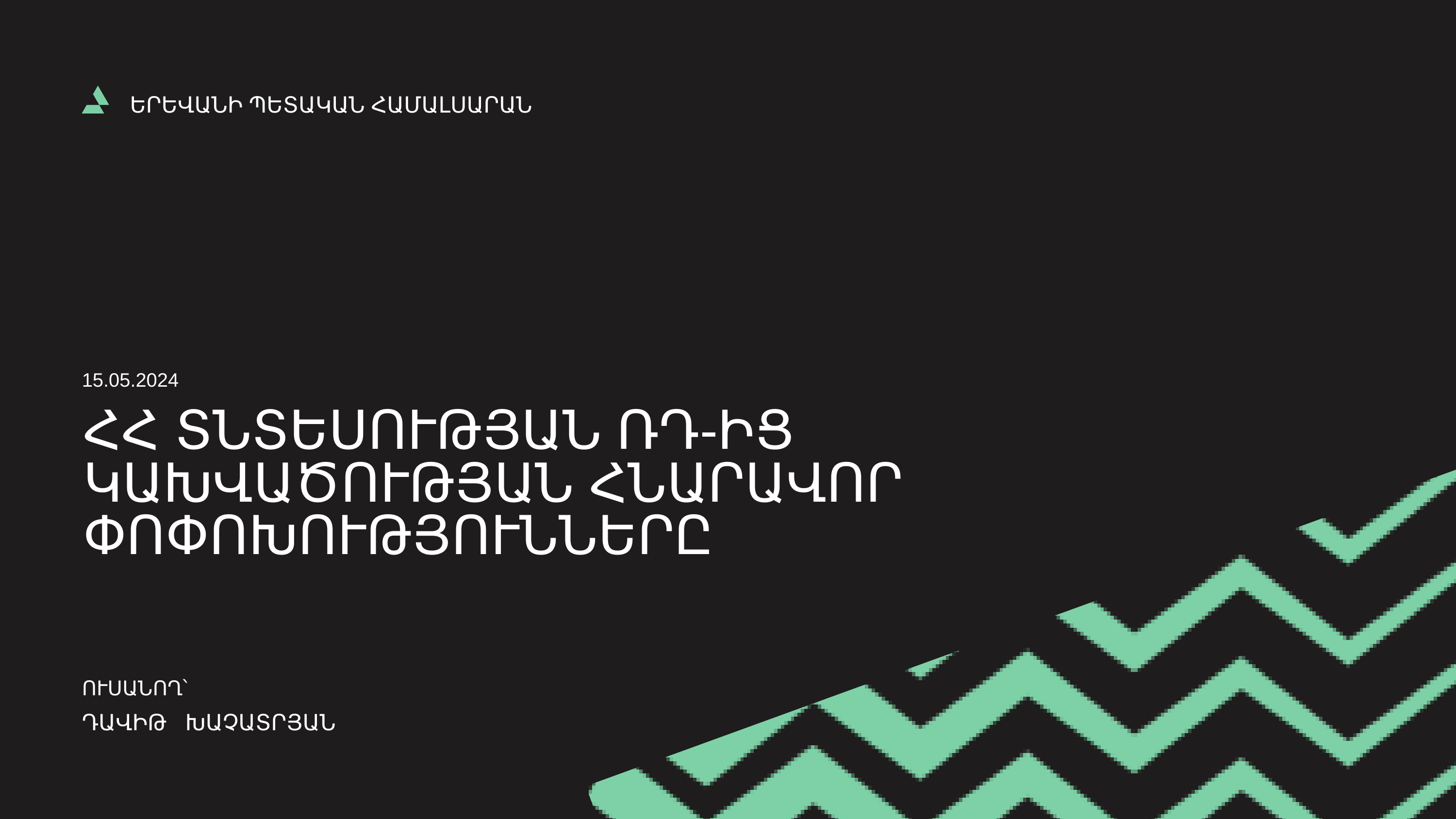

ԵՐԵՎԱՆԻ ՊԵՏԱԿԱՆ ՀԱՄԱԼՍԱՐԱՆ

15.05.2024
ՀՀ ՏՆՏԵՍՈՒԹՅԱՆ ՌԴ-ԻՑ ԿԱԽՎԱԾՈՒԹՅԱՆ ՀՆԱՐԱՎՈՐ ՓՈՓՈԽՈՒԹՅՈՒՆՆԵՐԸ

ՈՒՍԱՆՈՂ՝
ԴԱՎԻԹ   ԽԱՉԱՏՐՅԱՆ